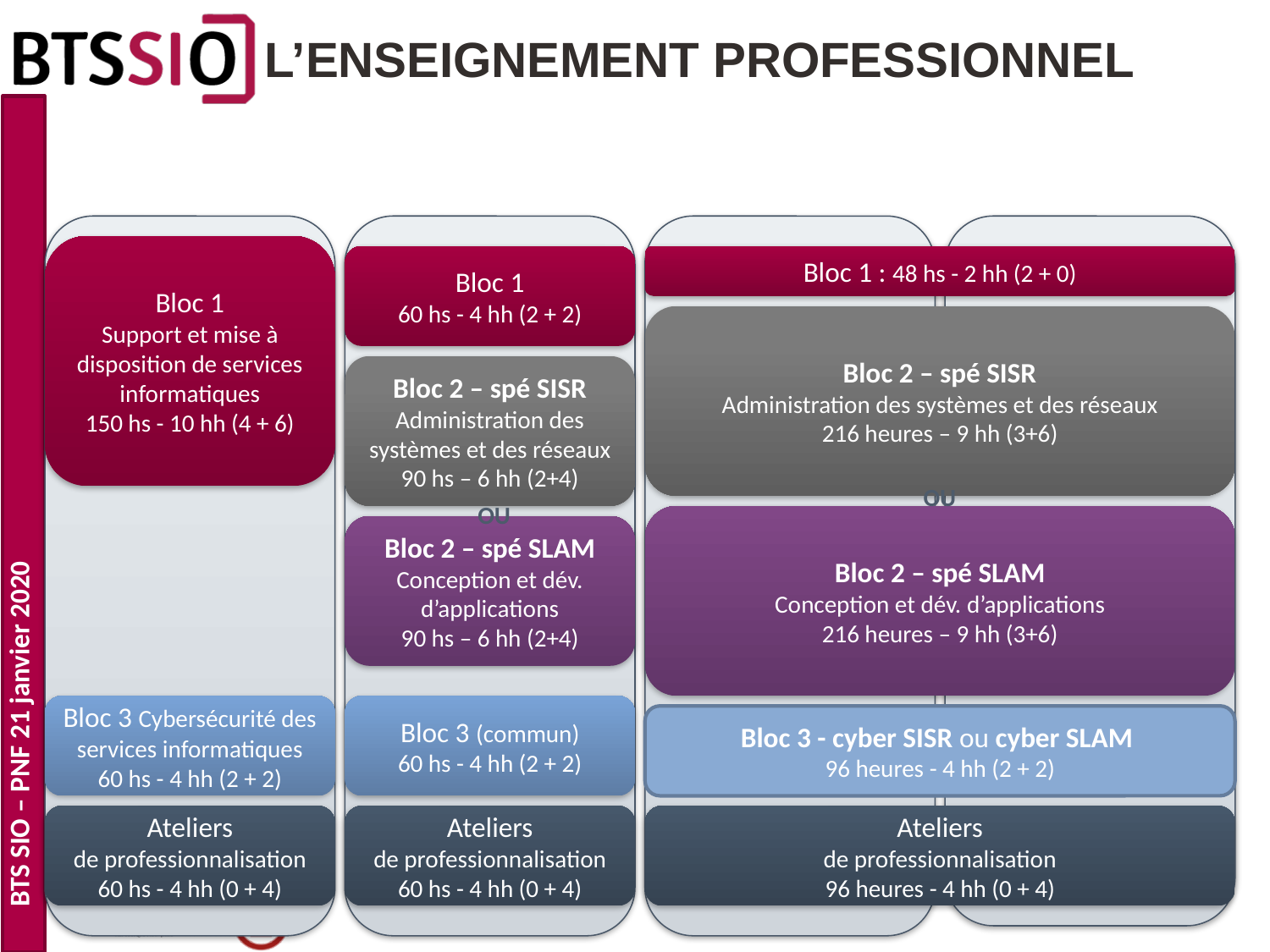

# L’ENSEIGNEMENT PROFESSIONNEL

Bloc 1
Support et mise à disposition de services informatiques
150 hs - 10 hh (4 + 6)
Bloc 1 : 48 hs - 2 hh (2 + 0)
Bloc 1
60 hs - 4 hh (2 + 2)
Bloc 2 – spé SISR
Administration des systèmes et des réseaux
216 heures – 9 hh (3+6)
Bloc 2 – spé SISR
Administration des systèmes et des réseaux
90 hs – 6 hh (2+4)
OU
OU
Bloc 2 – spé SLAM
Conception et dév. d’applications
216 heures – 9 hh (3+6)
Bloc 2 – spé SLAM
Conception et dév. d’applications
90 hs – 6 hh (2+4)
Bloc 3 (commun)
60 hs - 4 hh (2 + 2)
Bloc 3 Cybersécurité des services informatiques
60 hs - 4 hh (2 + 2)
Bloc 3 - cyber SISR ou cyber SLAM
96 heures - 4 hh (2 + 2)
Ateliers
de professionnalisation
60 hs - 4 hh (0 + 4)
Ateliers
de professionnalisation
60 hs - 4 hh (0 + 4)
Ateliers
de professionnalisation
96 heures - 4 hh (0 + 4)
12